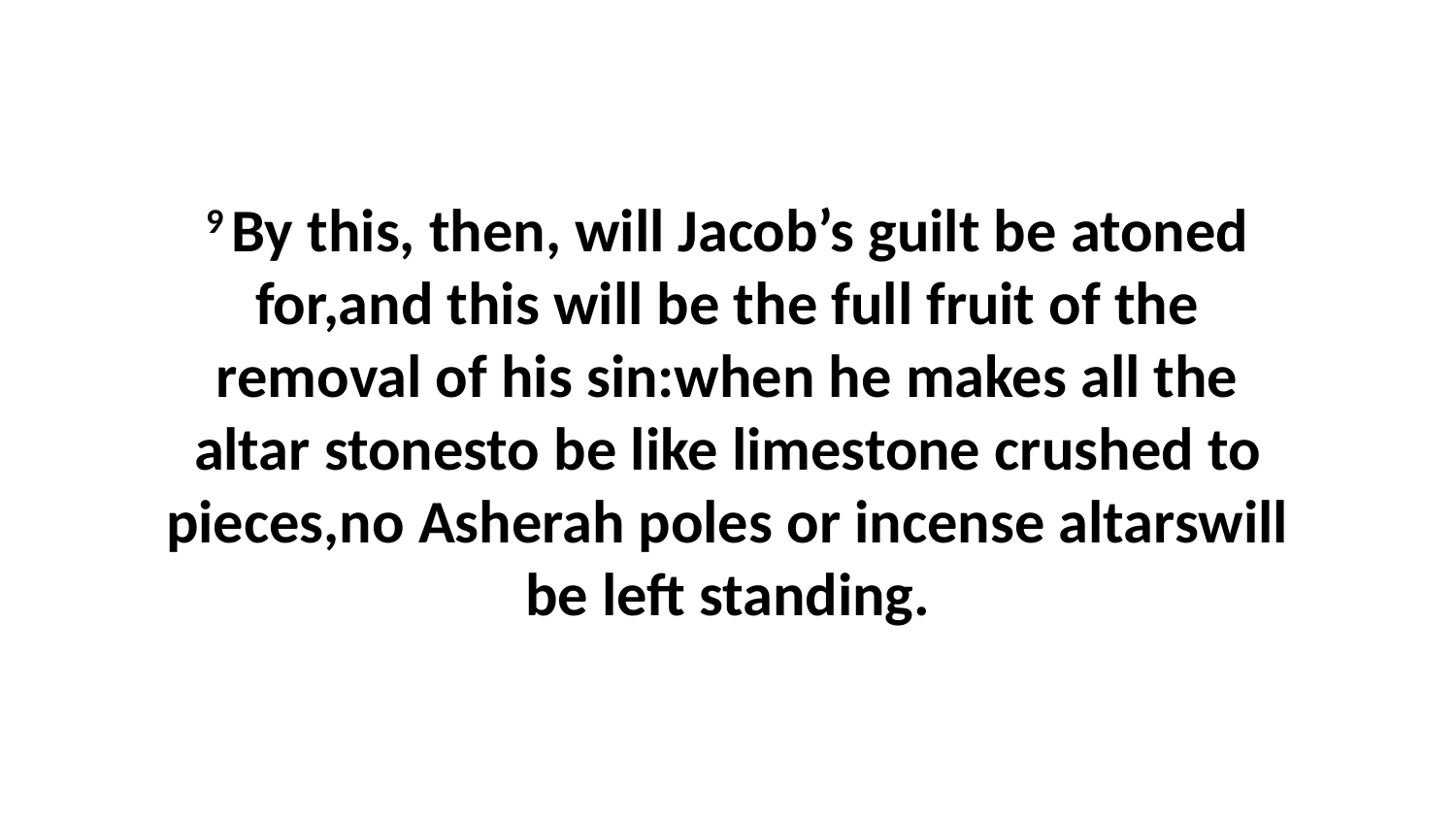

9 By this, then, will Jacob’s guilt be atoned for,and this will be the full fruit of the removal of his sin:when he makes all the altar stonesto be like limestone crushed to pieces,no Asherah poles or incense altarswill be left standing.